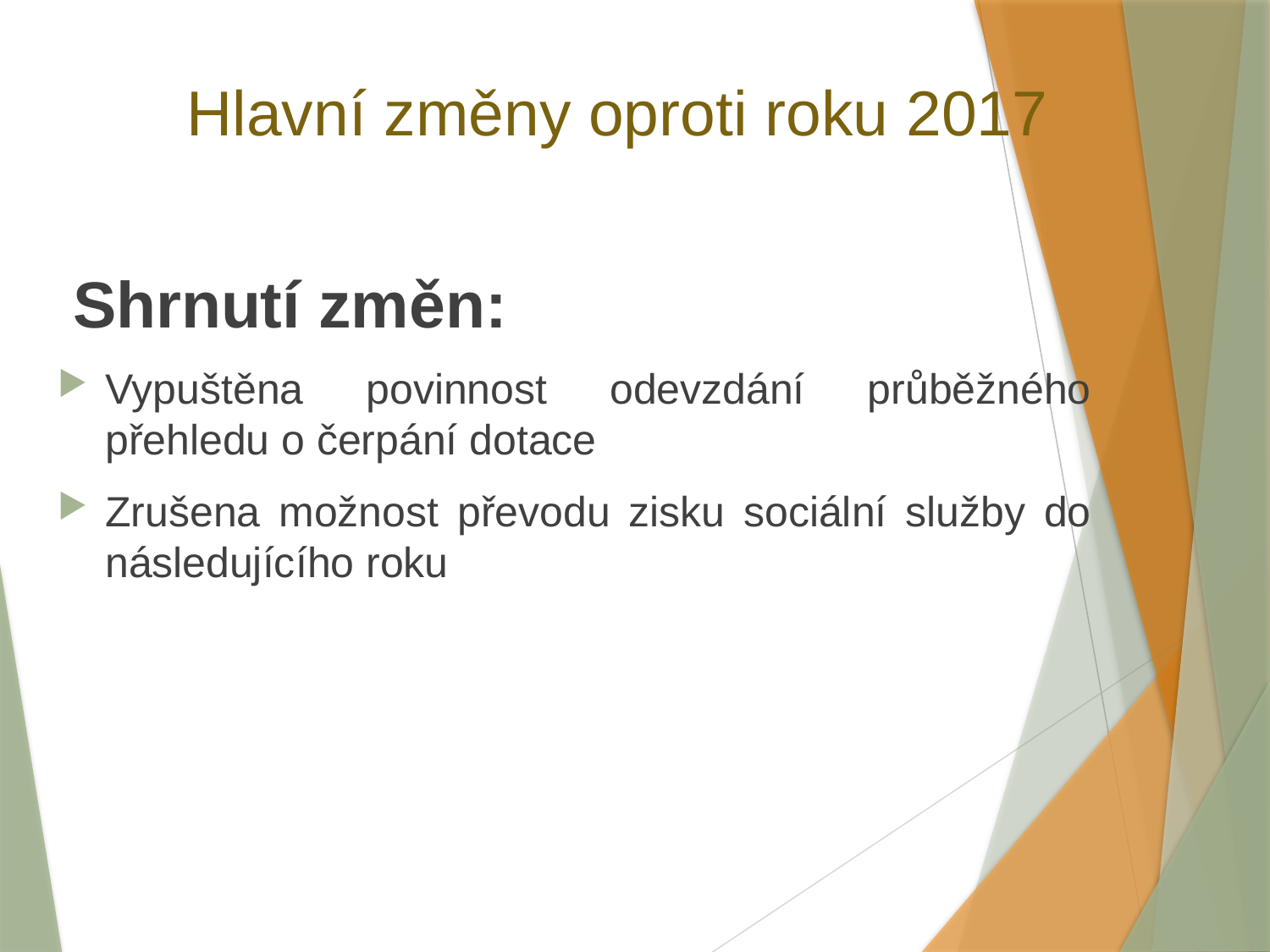

# Hlavní změny oproti roku 2017
Shrnutí změn:
Vypuštěna povinnost odevzdání průběžného přehledu o čerpání dotace
Zrušena možnost převodu zisku sociální služby do následujícího roku